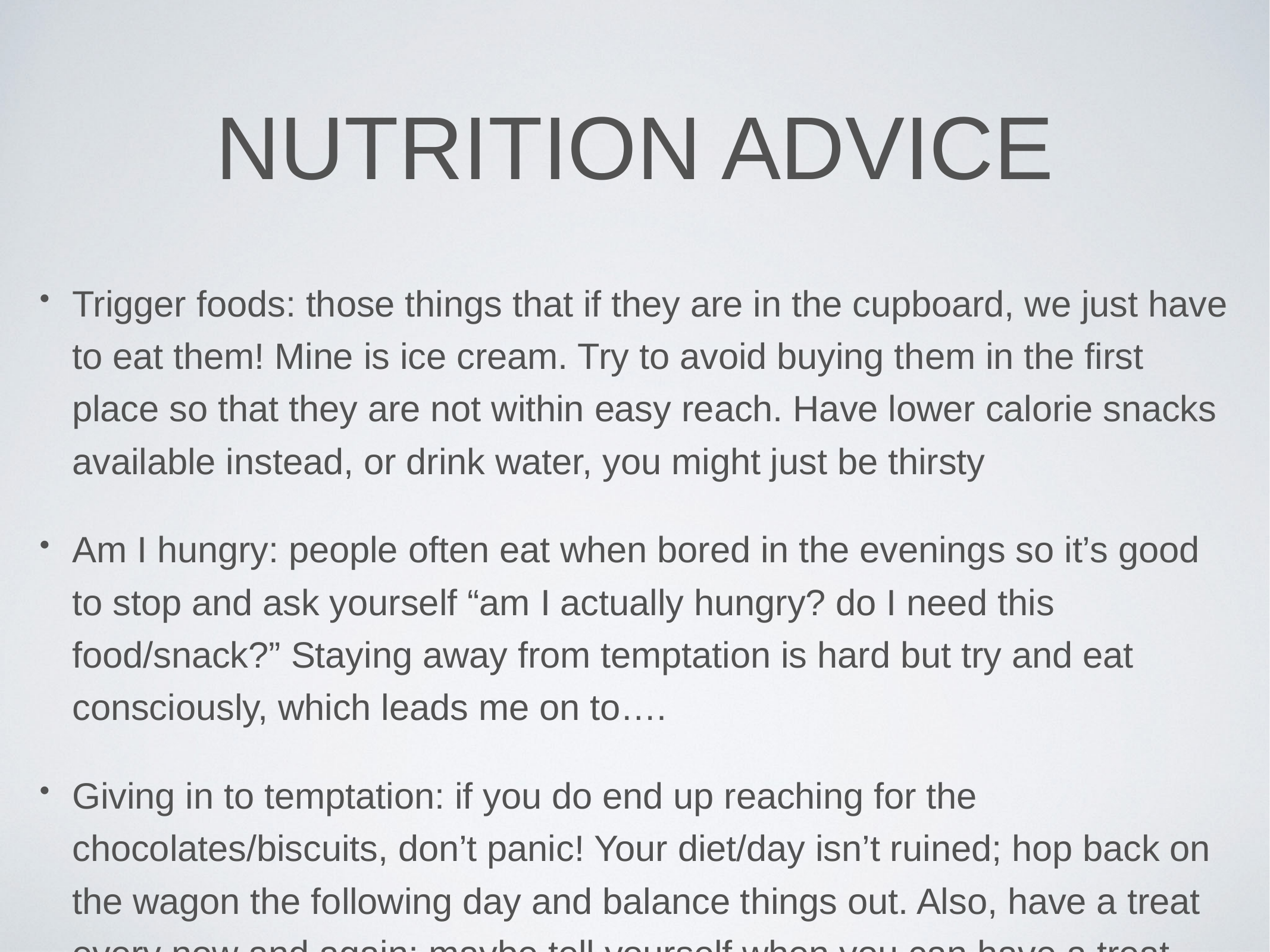

# nutrition advice
Trigger foods: those things that if they are in the cupboard, we just have to eat them! Mine is ice cream. Try to avoid buying them in the first place so that they are not within easy reach. Have lower calorie snacks available instead, or drink water, you might just be thirsty
Am I hungry: people often eat when bored in the evenings so it’s good to stop and ask yourself “am I actually hungry? do I need this food/snack?” Staying away from temptation is hard but try and eat consciously, which leads me on to….
Giving in to temptation: if you do end up reaching for the chocolates/biscuits, don’t panic! Your diet/day isn’t ruined; hop back on the wagon the following day and balance things out. Also, have a treat every now and again; maybe tell yourself when you can have a treat and plan to not have one again for a few days